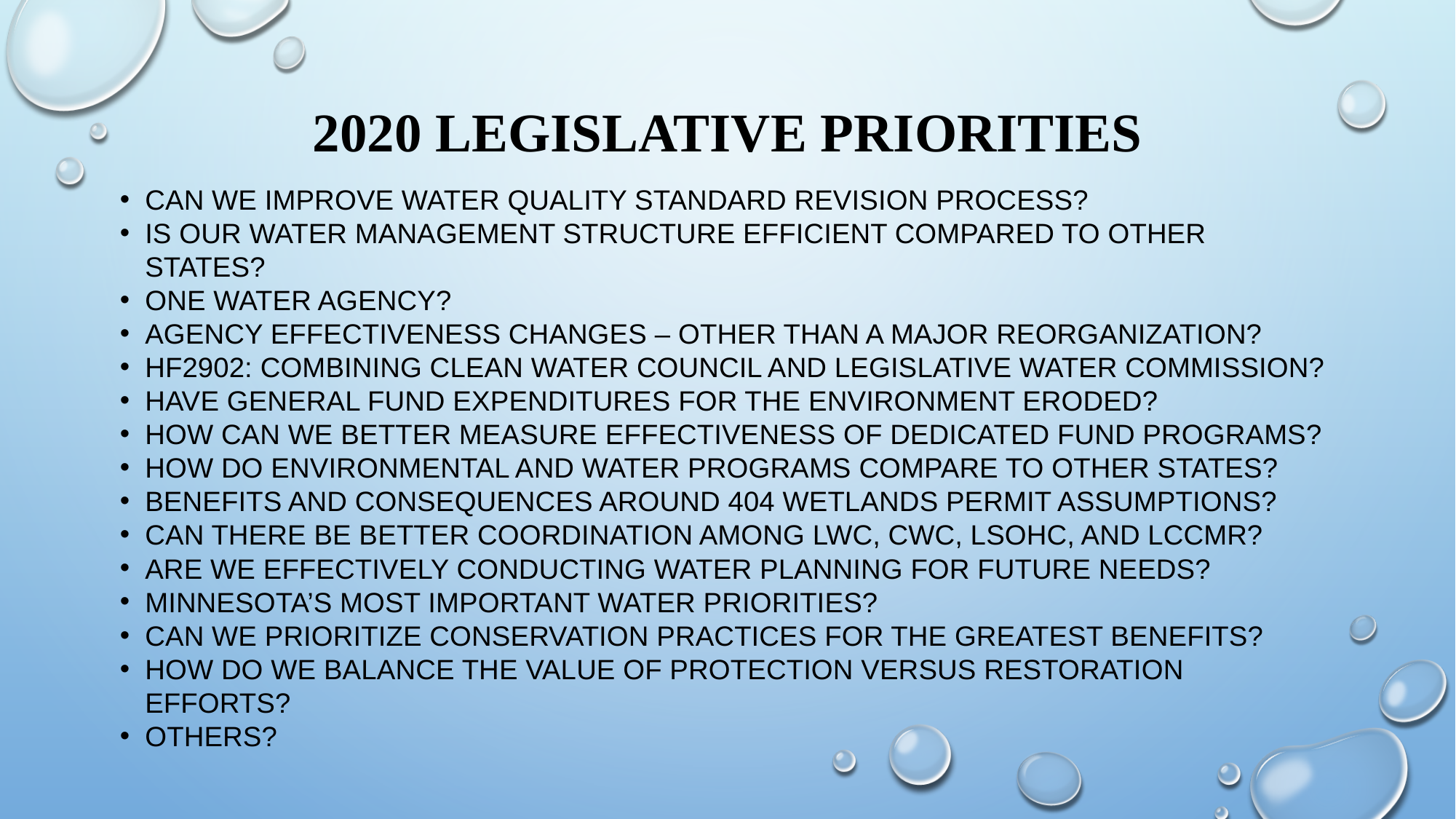

# 2020 Legislative Priorities
Can we improve water quality standard revision process?
Is our water management structure efficient compared to other states?
one water agency?
Agency effectiveness changes – other than a major reorganization?
HF2902: combining clean water council and legislative water commission?
Have general fund expenditures for the environment eroded?
How can we better measure effectiveness of dedicated fund programs?
How do environmental and water programs compare to other states?
Benefits and consequences around 404 wetlands permit assumptions?
Can there be better coordination among LWC, CWC, LSOHC, and LCCMR?
Are we effectively conducting water planning for future needs?
Minnesota’s most important water priorities?
Can we prioritize conservation practices for the greatest benefits?
How do we balance the value of protection versus restoration efforts?
Others?